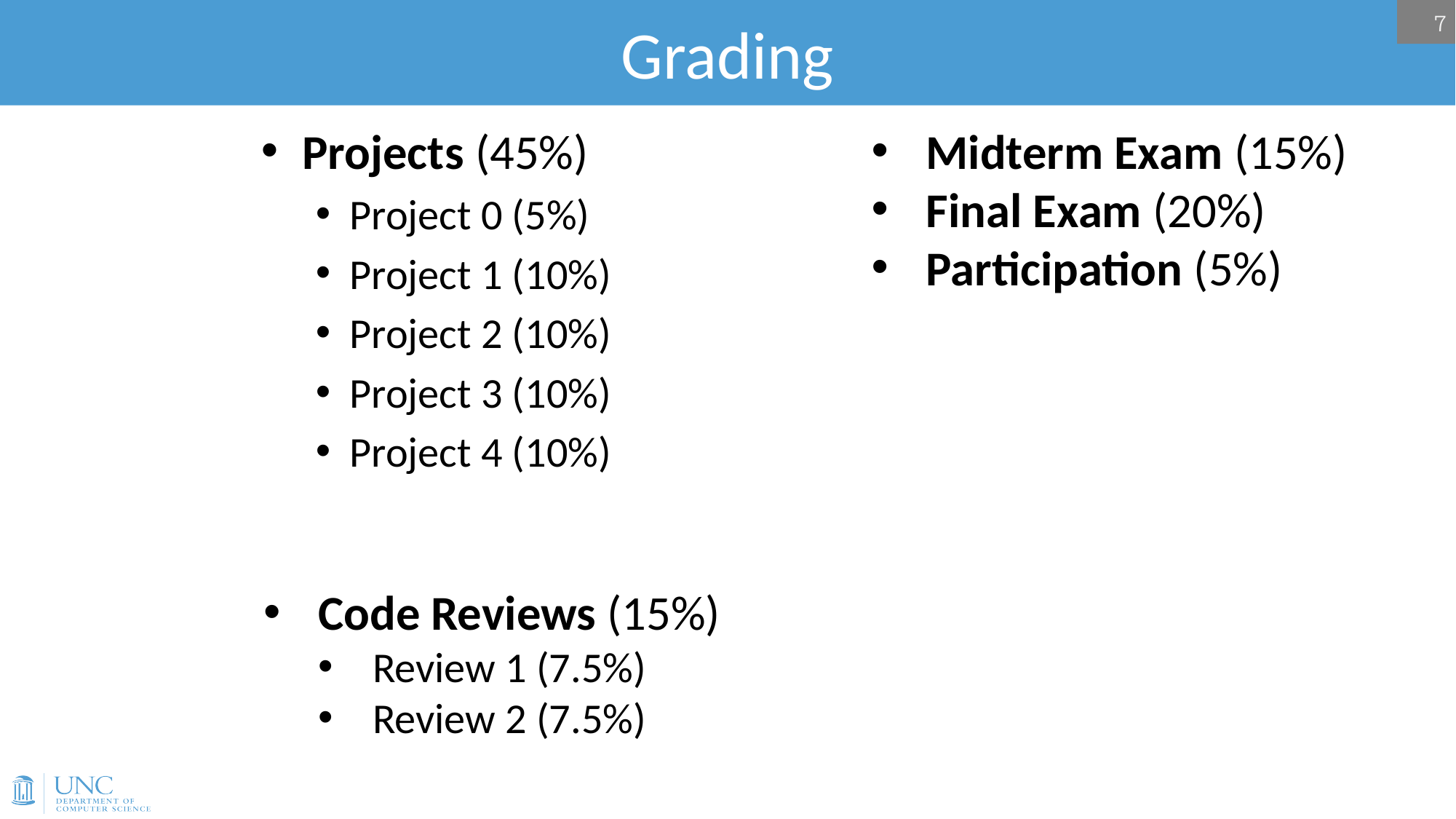

# Grading
7
Projects (45%)
Project 0 (5%)
Project 1 (10%)
Project 2 (10%)
Project 3 (10%)
Project 4 (10%)

Midterm Exam (15%)
Final Exam (20%)
Participation (5%)
Code Reviews (15%)
Review 1 (7.5%)
Review 2 (7.5%)